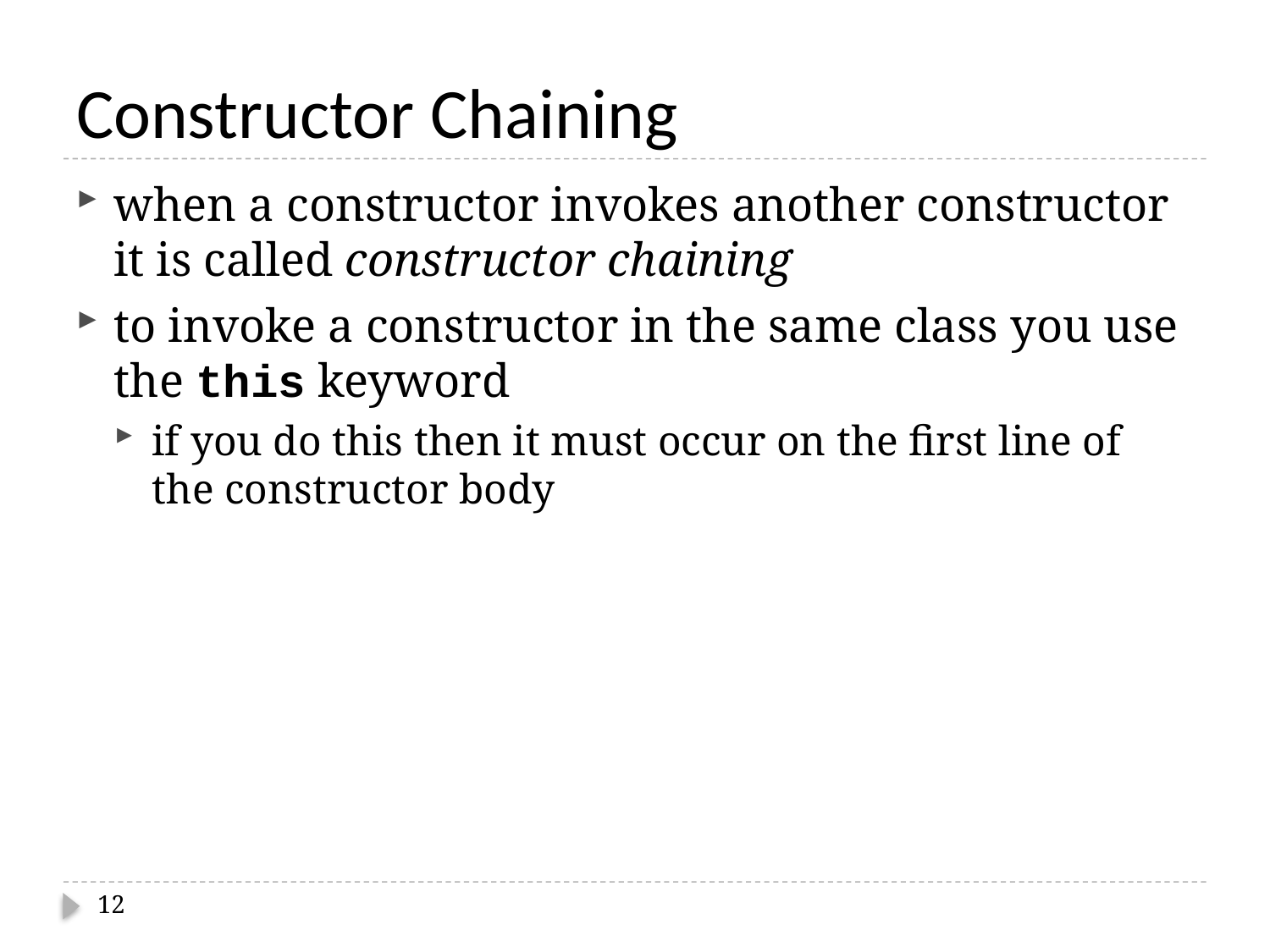

# Constructor Chaining
when a constructor invokes another constructor it is called constructor chaining
to invoke a constructor in the same class you use the this keyword
if you do this then it must occur on the first line of the constructor body
12